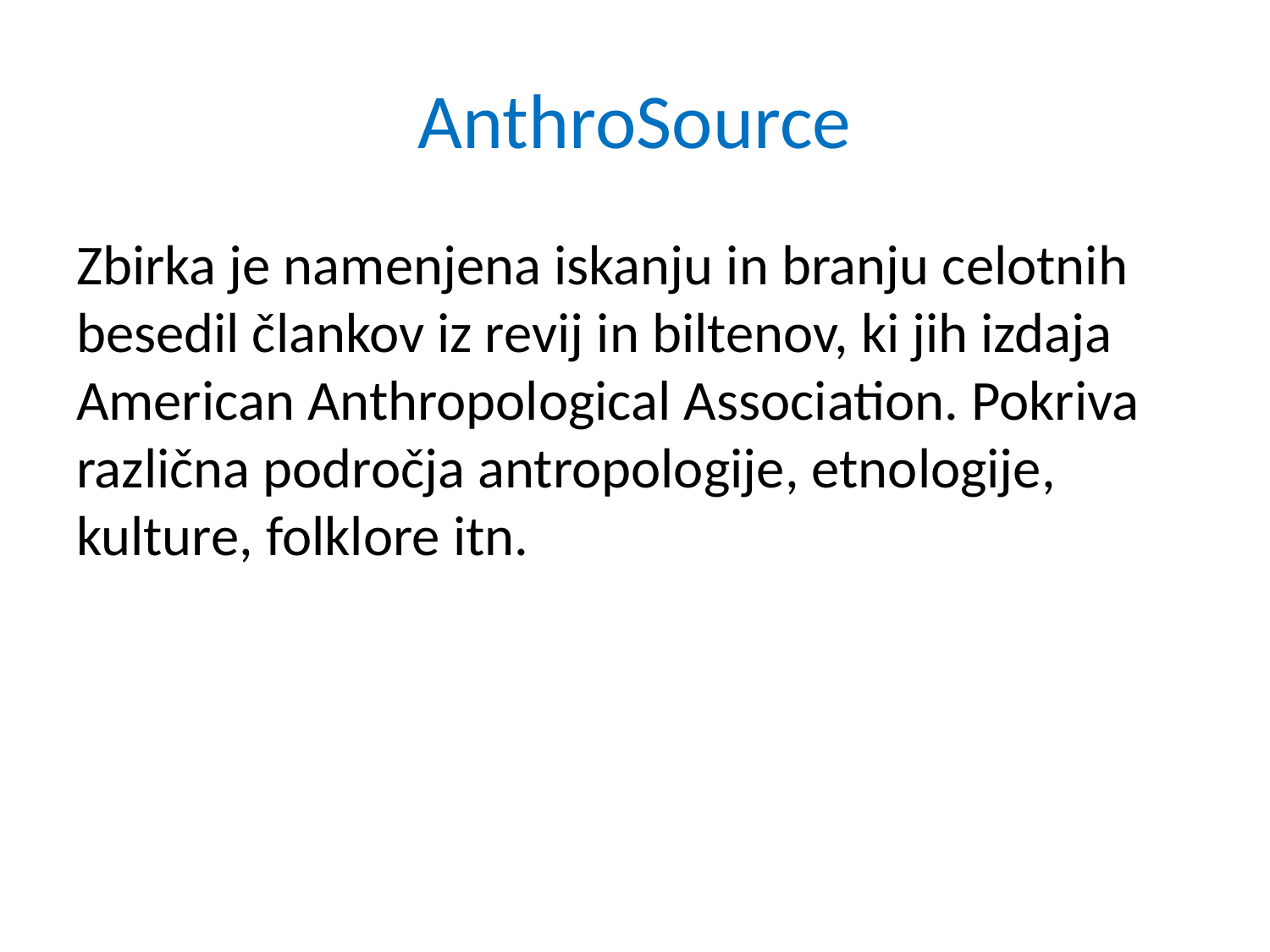

# AnthroSource
Zbirka je namenjena iskanju in branju celotnih besedil člankov iz revij in biltenov, ki jih izdaja American Anthropological Association. Pokriva različna področja antropologije, etnologije, kulture, folklore itn.